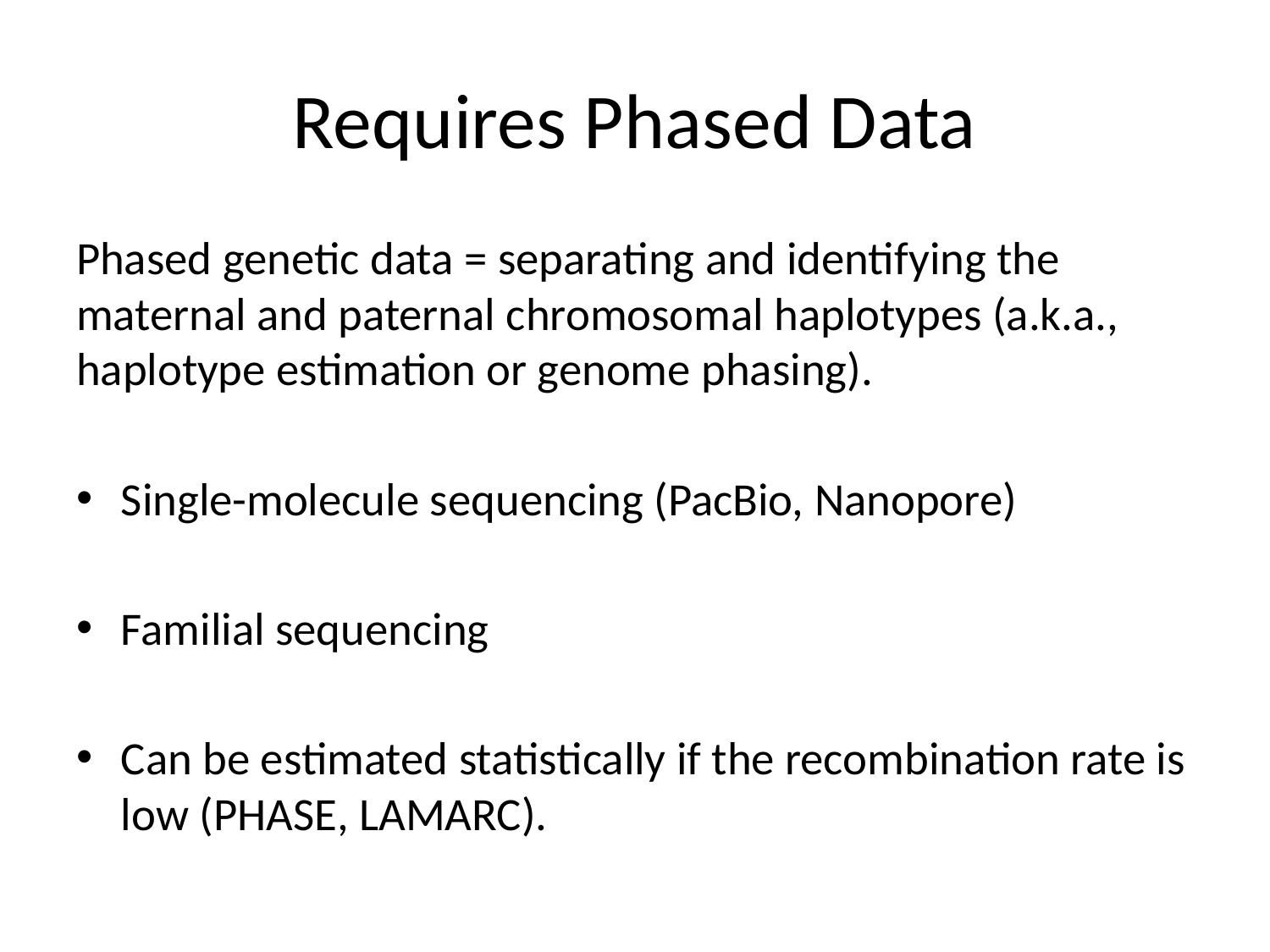

# Requires Phased Data
Phased genetic data = separating and identifying the maternal and paternal chromosomal haplotypes (a.k.a., haplotype estimation or genome phasing).

Single-molecule sequencing (PacBio, Nanopore)

Familial sequencing

Can be estimated statistically if the recombination rate is low (PHASE, LAMARC).